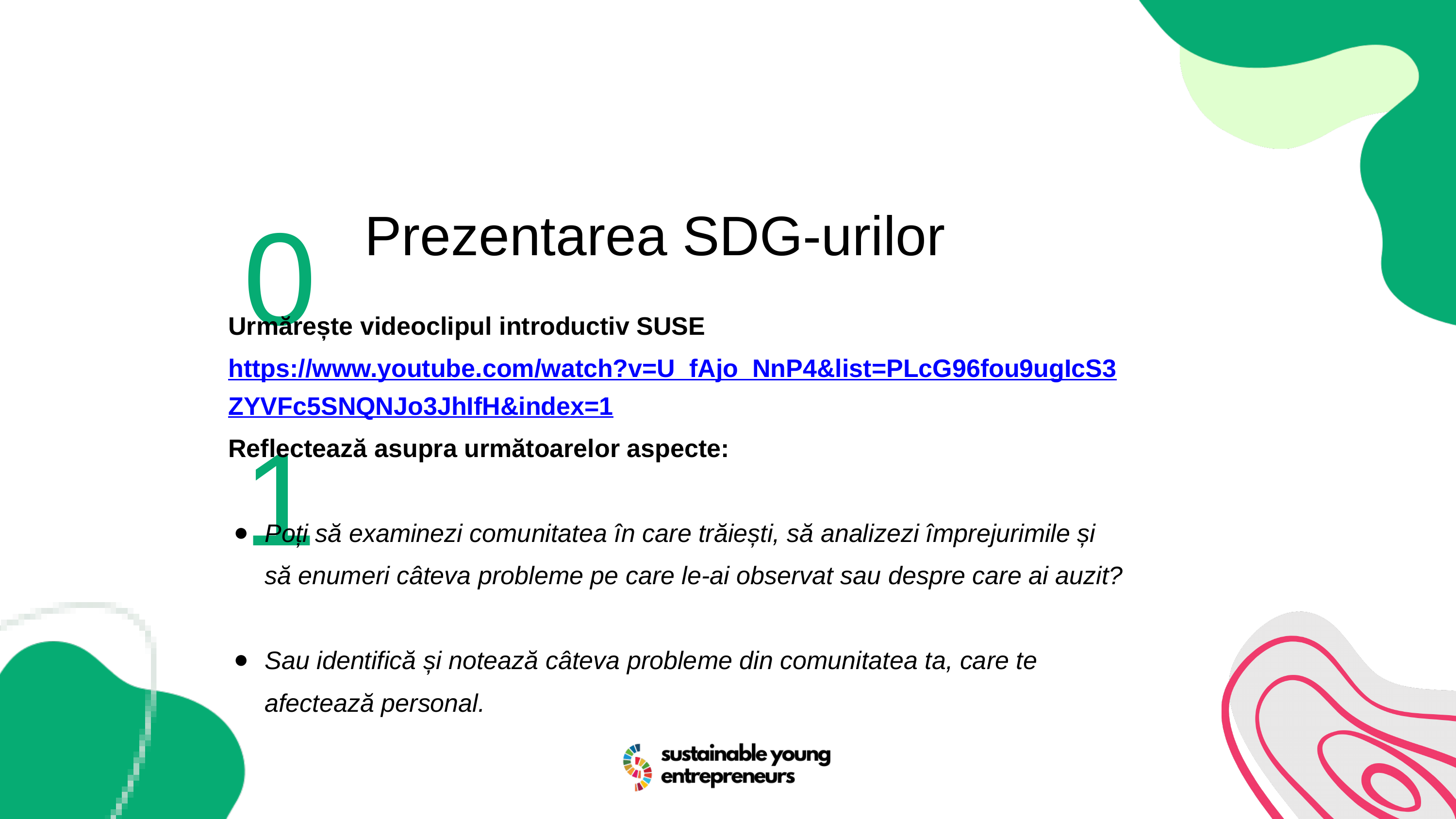

01
Prezentarea SDG-urilor
Urmărește videoclipul introductiv SUSE https://www.youtube.com/watch?v=U_fAjo_NnP4&list=PLcG96fou9ugIcS3ZYVFc5SNQNJo3JhIfH&index=1
Reflectează asupra următoarelor aspecte:

Poți să examinezi comunitatea în care trăiești, să analizezi împrejurimile și să enumeri câteva probleme pe care le-ai observat sau despre care ai auzit?

Sau identifică și notează câteva probleme din comunitatea ta, care te afectează personal.